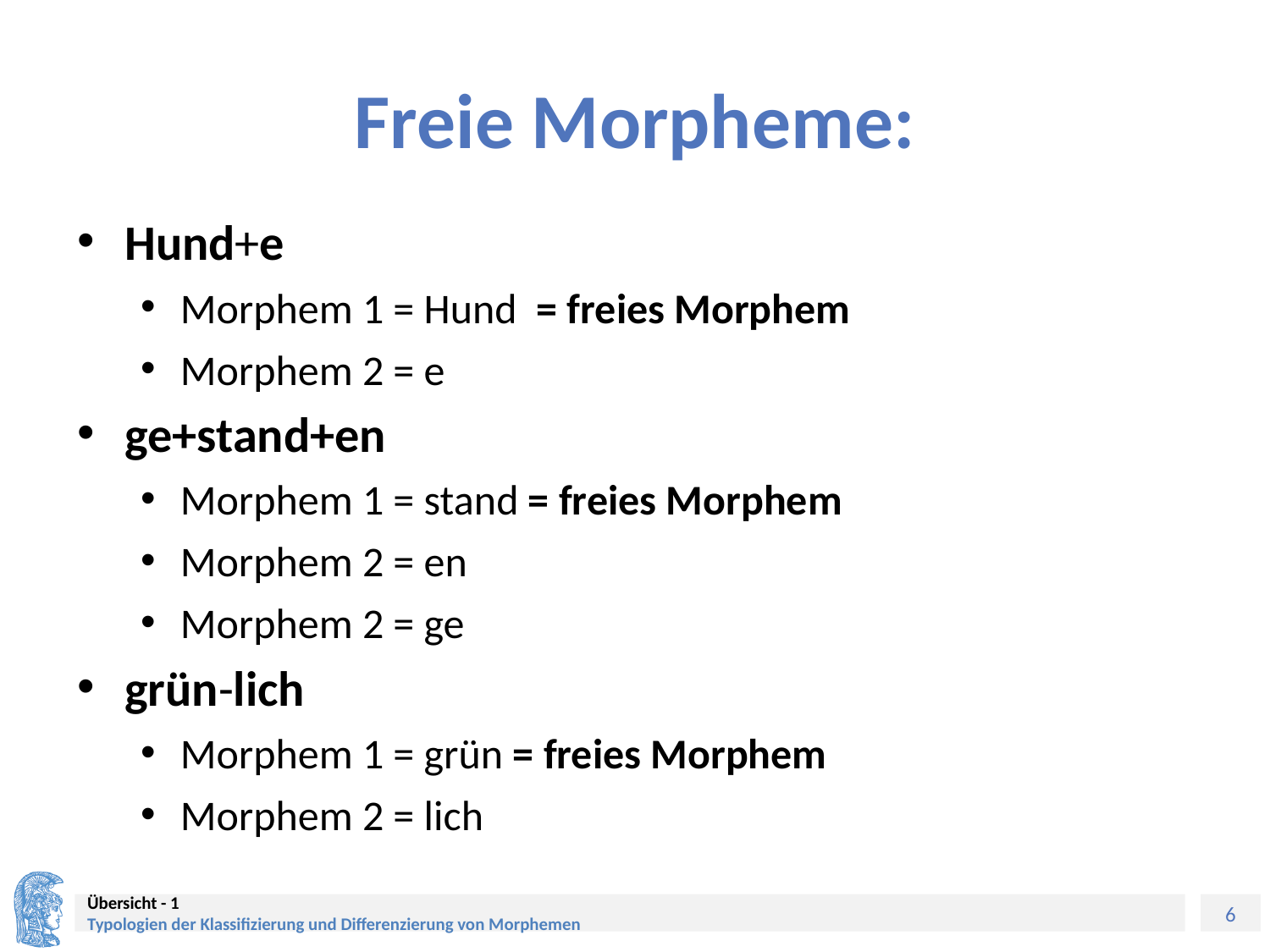

# Freie Morpheme:
Hund+e
Morphem 1 = Hund  = freies Morphem
Morphem 2 = e
ge+stand+en
Morphem 1 = stand = freies Morphem
Morphem 2 = en
Morphem 2 = ge
grün-lich
Morphem 1 = grün = freies Morphem
Morphem 2 = lich